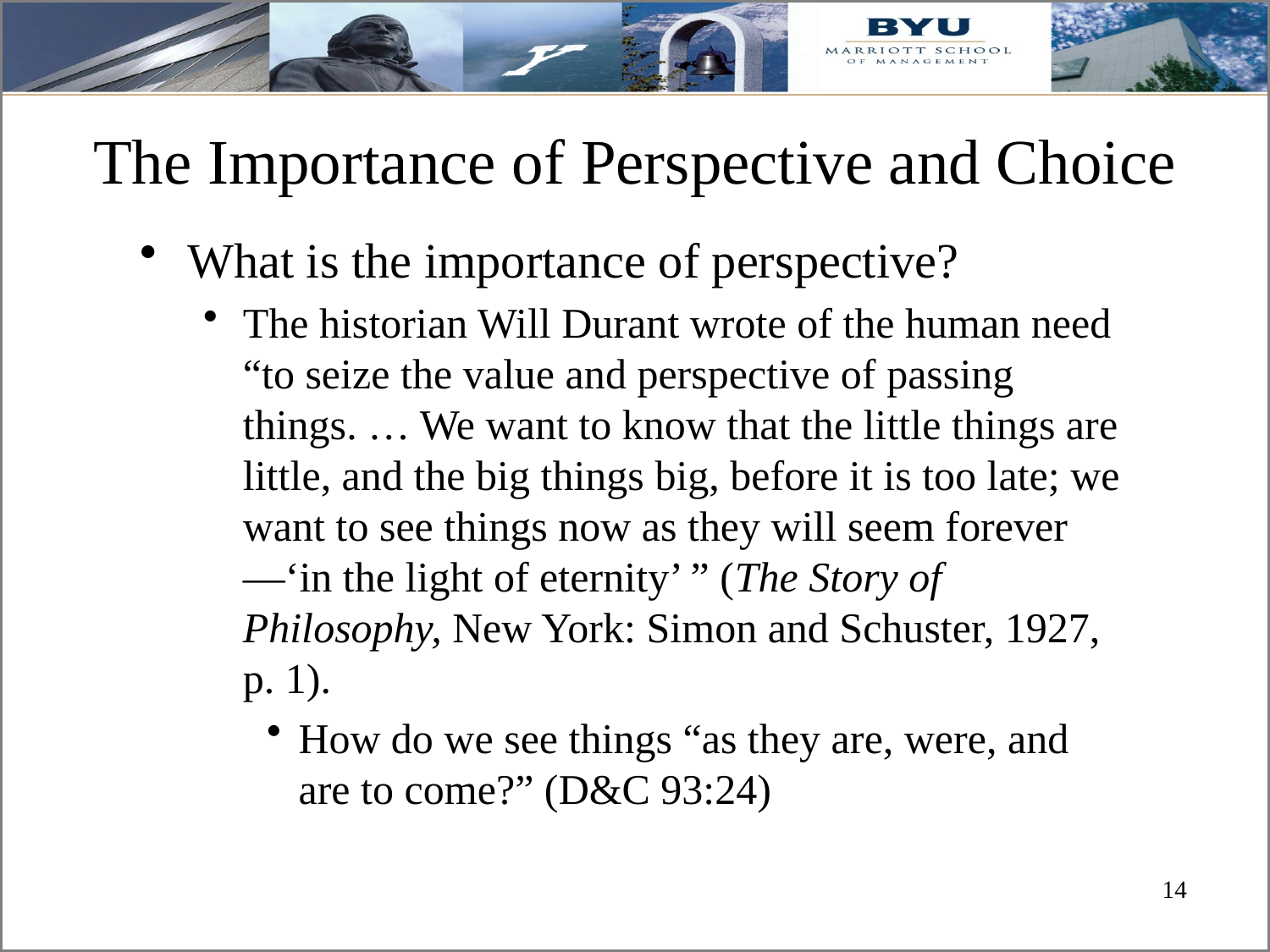

# The Importance of Perspective and Choice
What is the importance of perspective?
The historian Will Durant wrote of the human need “to seize the value and perspective of passing things. … We want to know that the little things are little, and the big things big, before it is too late; we want to see things now as they will seem forever—‘in the light of eternity’ ” (The Story of Philosophy, New York: Simon and Schuster, 1927, p. 1).
How do we see things “as they are, were, and are to come?” (D&C 93:24)